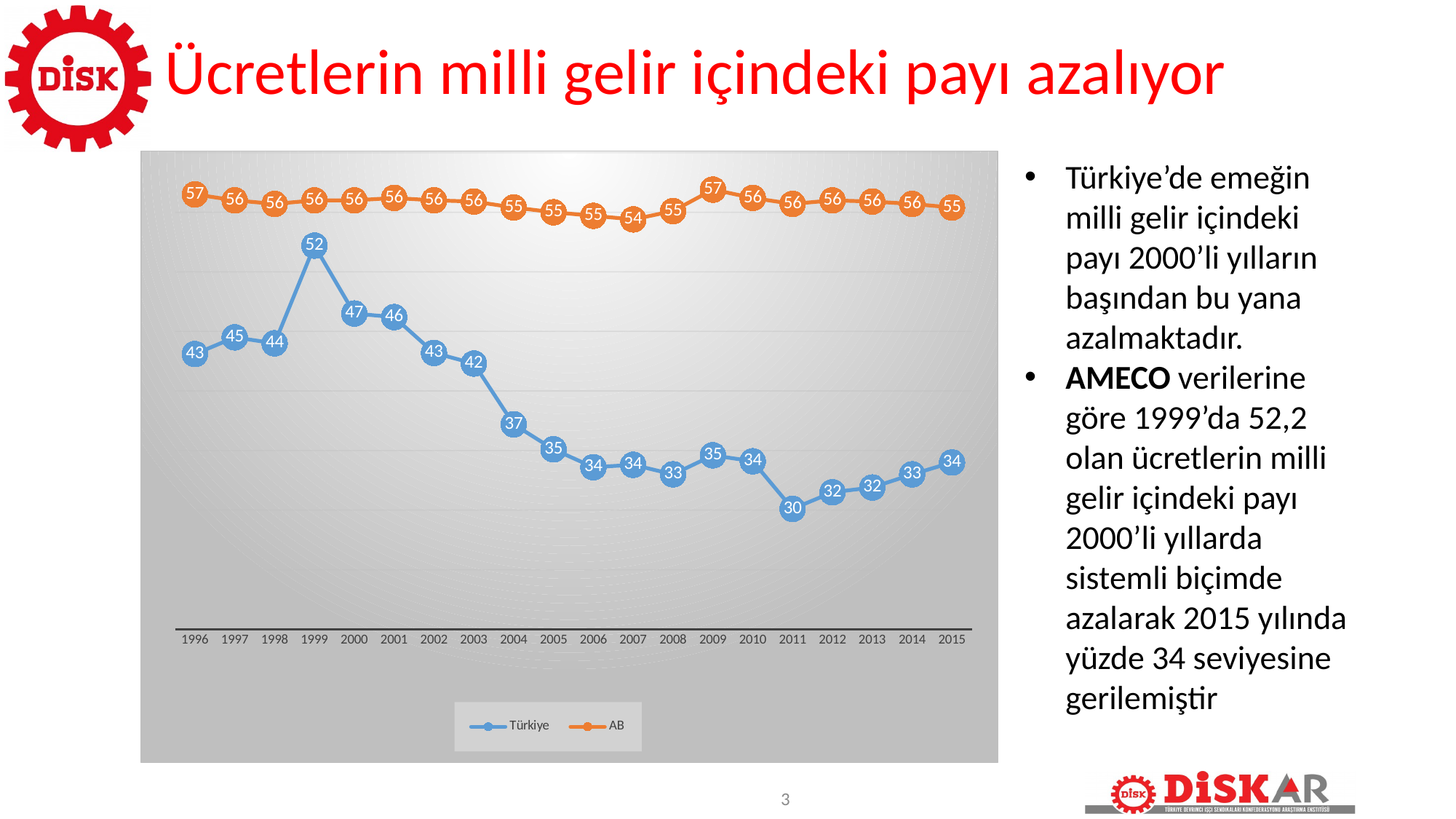

# Ücretlerin milli gelir içindeki payı azalıyor

### Chart

| Category | Türkiye | AB |
|---|---|---|
| 1996.0 | 43.1 | 56.5 |
| 1997.0 | 44.5 | 56.0 |
| 1998.0 | 44.0 | 55.7 |
| 1999.0 | 52.2 | 56.0 |
| 2000.0 | 46.5 | 56.0 |
| 2001.0 | 46.2 | 56.2 |
| 2002.0 | 43.2 | 56.0 |
| 2003.0 | 42.3 | 55.9 |
| 2004.0 | 37.2 | 55.4 |
| 2005.0 | 35.1 | 55.0 |
| 2006.0 | 33.6 | 54.7 |
| 2007.0 | 33.8 | 54.4 |
| 2008.0 | 33.0 | 55.1 |
| 2009.0 | 34.6 | 56.9 |
| 2010.0 | 34.1 | 56.2 |
| 2011.0 | 30.1 | 55.7 |
| 2012.0 | 31.5 | 56.0 |
| 2013.0 | 31.9 | 55.9 |
| 2014.0 | 33.0 | 55.7 |
| 2015.0 | 34.0 | 55.4 |
Türkiye’de emeğin milli gelir içindeki payı 2000’li yılların başından bu yana azalmaktadır.
AMECO verilerine göre 1999’da 52,2 olan ücretlerin milli gelir içindeki payı 2000’li yıllarda sistemli biçimde azalarak 2015 yılında yüzde 34 seviyesine gerilemiştir
3